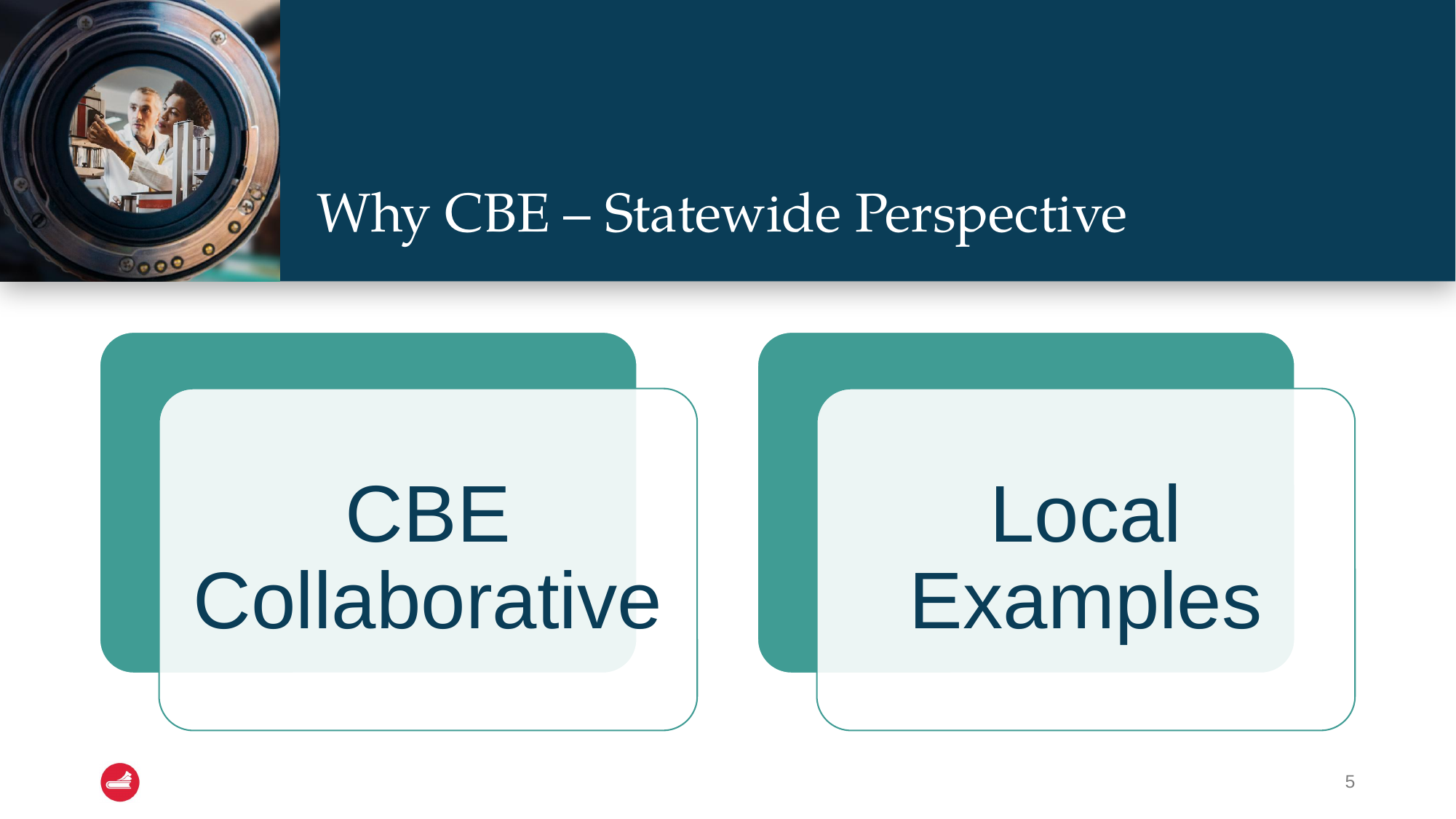

# Why CBE – Statewide Perspective

CBE Collaborative
Local Examples
5